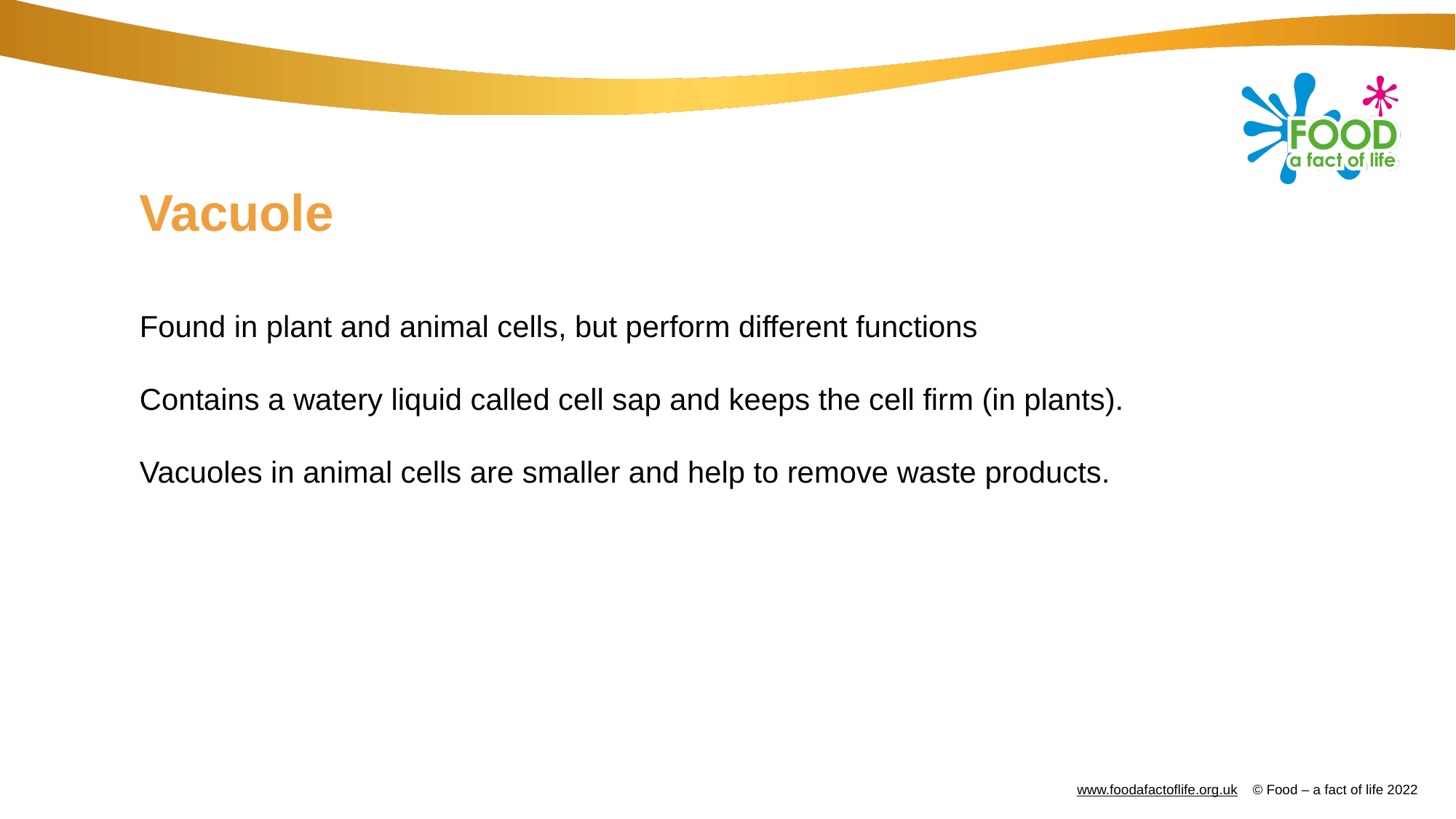

# Vacuole
Found in plant and animal cells, but perform different functions

Contains a watery liquid called cell sap and keeps the cell firm (in plants).

Vacuoles in animal cells are smaller and help to remove waste products.